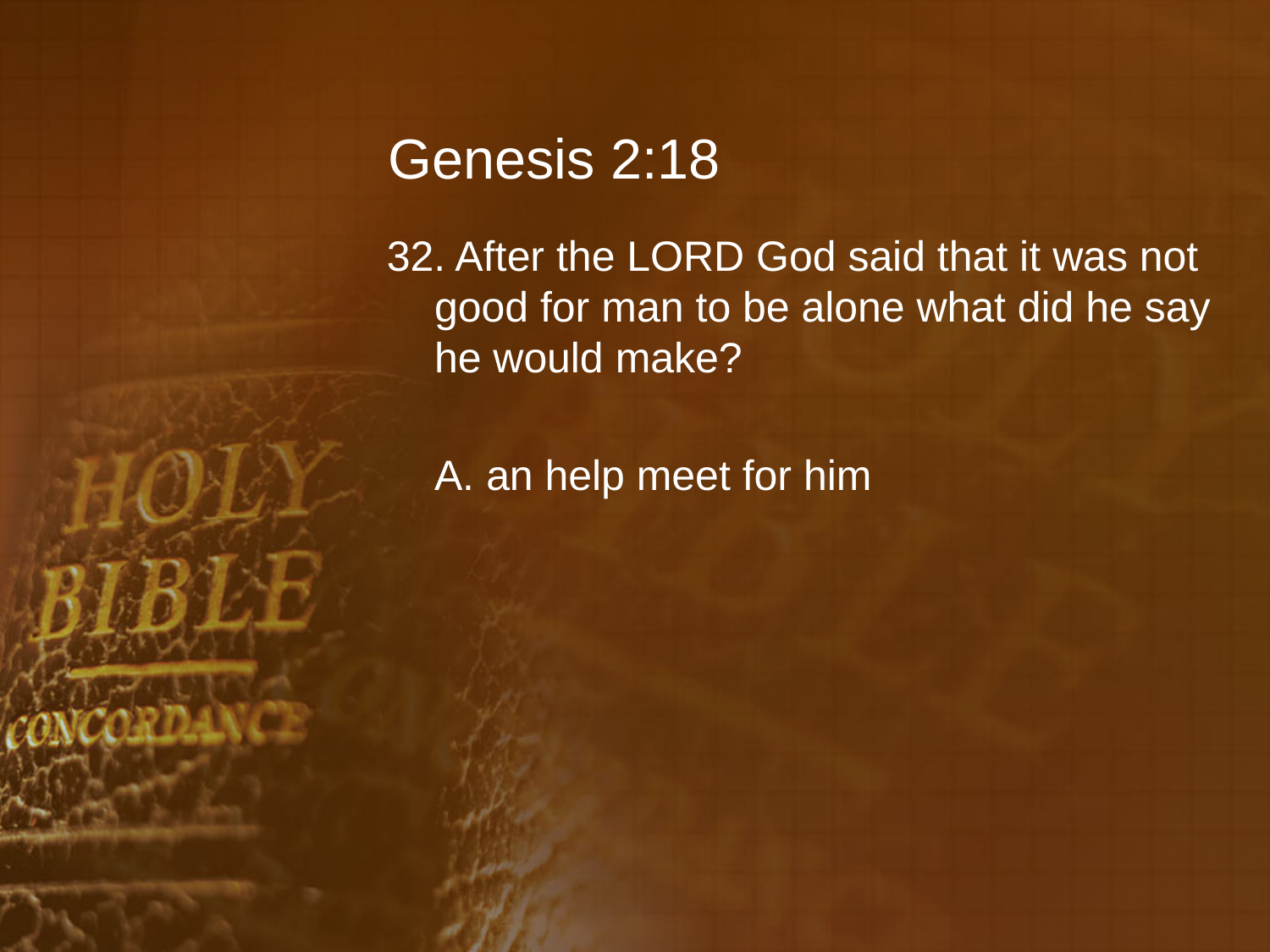

# Genesis 2:18
32. After the LORD God said that it was not good for man to be alone what did he say he would make?

	A. an help meet for him